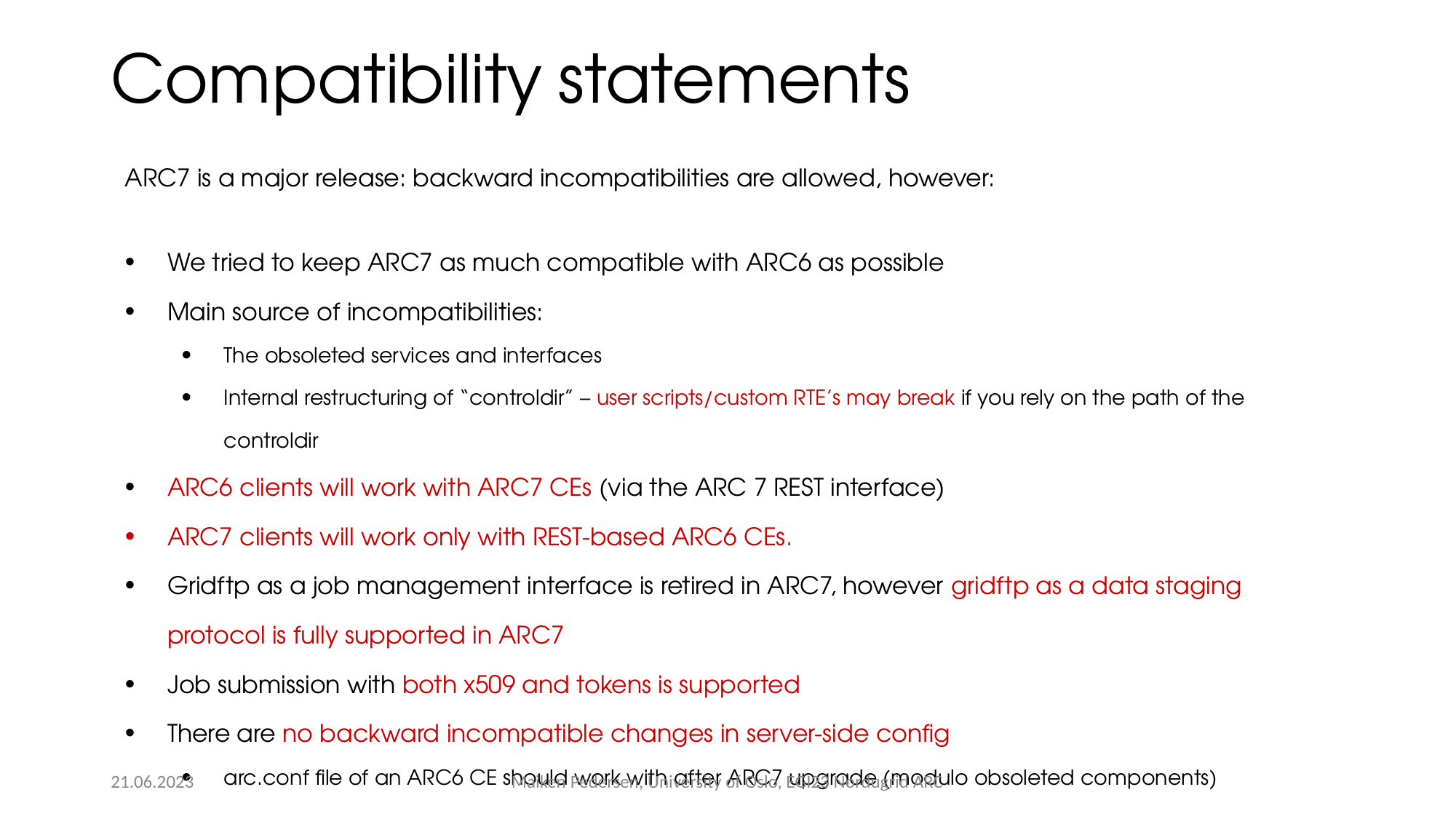

# Compatibility statements
ARC7 is a major release: backward incompatibilities are allowed, however:

We tried to keep ARC7 as much compatible with ARC6 as possible
Main source of incompatibilities:
The obsoleted services and interfaces
Internal restructuring of “controldir” – user scripts/custom RTE’s may break if you rely on the path of the controldir
ARC6 clients will work with ARC7 CEs (via the ARC 7 REST interface)
ARC7 clients will work only with REST-based ARC6 CEs.
Gridftp as a job management interface is retired in ARC7, however gridftp as a data staging protocol is fully supported in ARC7
Job submission with both x509 and tokens is supported
There are no backward incompatible changes in server-side config
arc.conf file of an ARC6 CE should work with after ARC7 upgrade (modulo obsoleted components)
21.06.2023
Maiken Pedersen, University of Oslo, EGI23 Nordugrid ARC